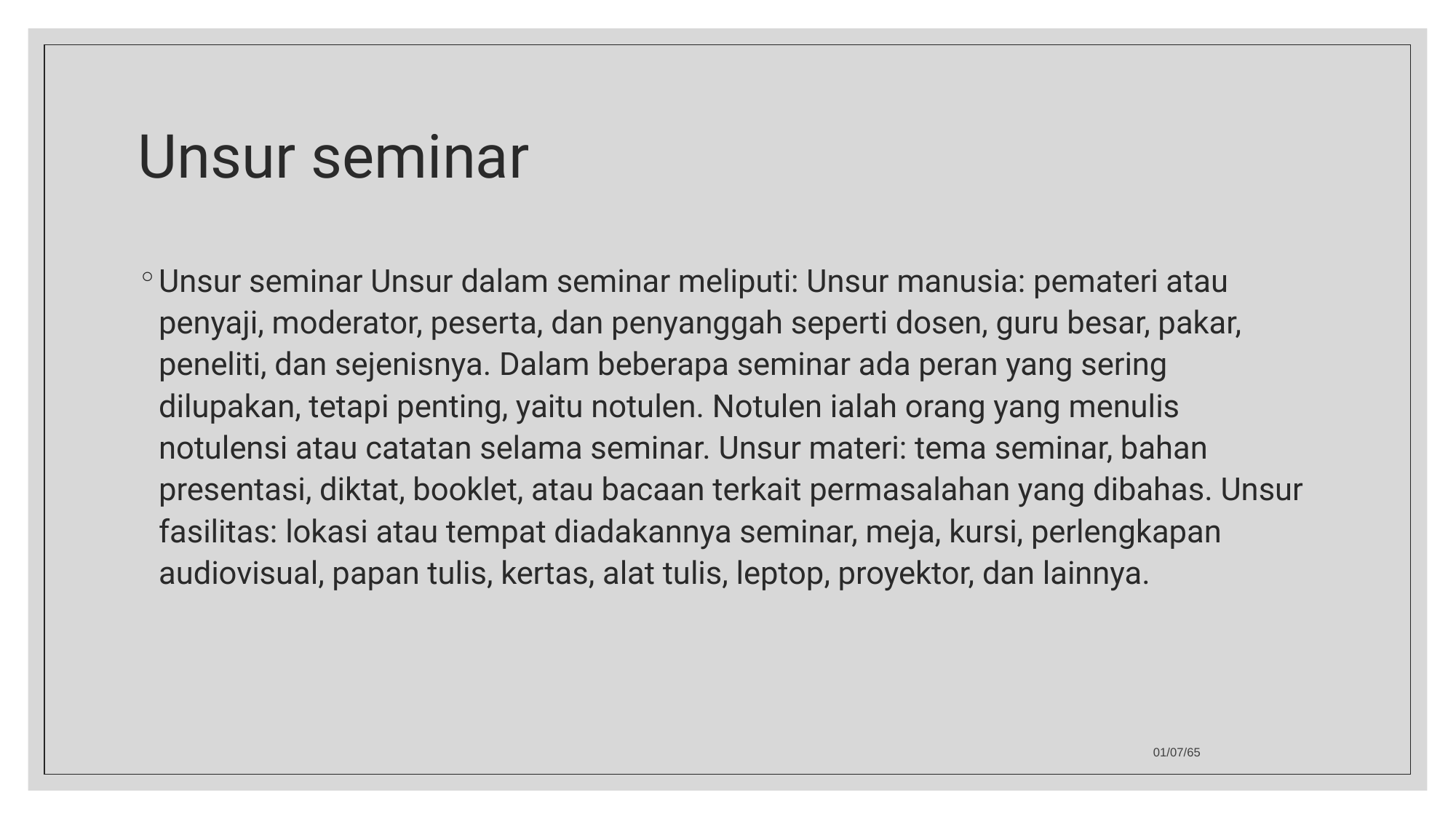

# Unsur seminar
Unsur seminar Unsur dalam seminar meliputi: Unsur manusia: pemateri atau penyaji, moderator, peserta, dan penyanggah seperti dosen, guru besar, pakar, peneliti, dan sejenisnya. Dalam beberapa seminar ada peran yang sering dilupakan, tetapi penting, yaitu notulen. Notulen ialah orang yang menulis notulensi atau catatan selama seminar. Unsur materi: tema seminar, bahan presentasi, diktat, booklet, atau bacaan terkait permasalahan yang dibahas. Unsur fasilitas: lokasi atau tempat diadakannya seminar, meja, kursi, perlengkapan audiovisual, papan tulis, kertas, alat tulis, leptop, proyektor, dan lainnya.
01/07/65